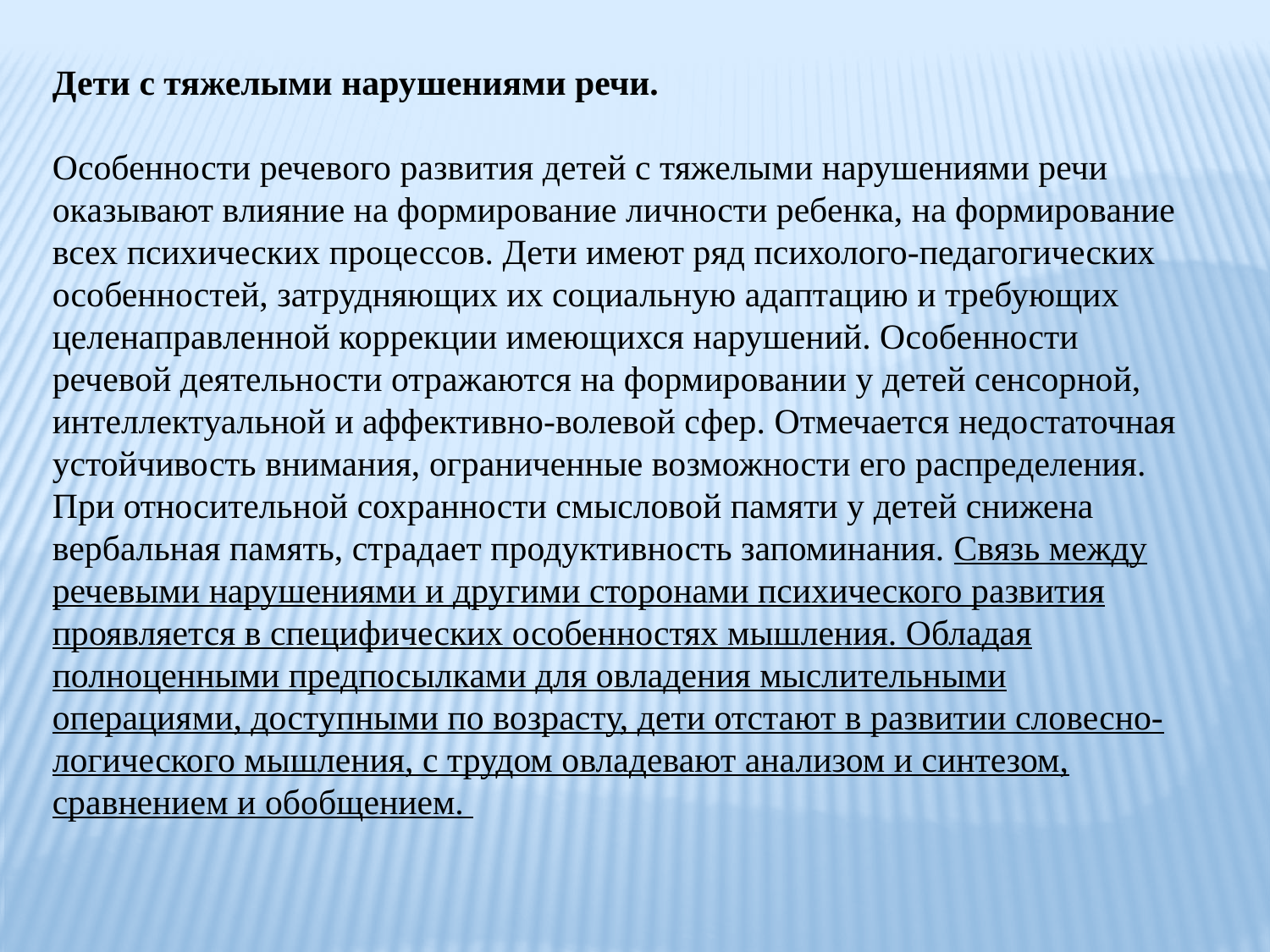

Дети с тяжелыми нарушениями речи.

Особенности речевого развития детей с тяжелыми нарушениями речи оказывают влияние на формирование личности ребенка, на формирование всех психических процессов. Дети имеют ряд психолого-педагогических особенностей, затрудняющих их социальную адаптацию и требующих целенаправленной коррекции имеющихся нарушений. Особенности речевой деятельности отражаются на формировании у детей сенсорной, интеллектуальной и аффективно-волевой сфер. Отмечается недостаточная устойчивость внимания, ограниченные возможности его распределения. При относительной сохранности смысловой памяти у детей снижена вербальная память, страдает продуктивность запоминания. Связь между речевыми нарушениями и другими сторонами психического развития проявляется в специфических особенностях мышления. Обладая полноценными предпосылками для овладения мыслительными операциями, доступными по возрасту, дети отстают в развитии словесно-логического мышления, с трудом овладевают анализом и синтезом, сравнением и обобщением.